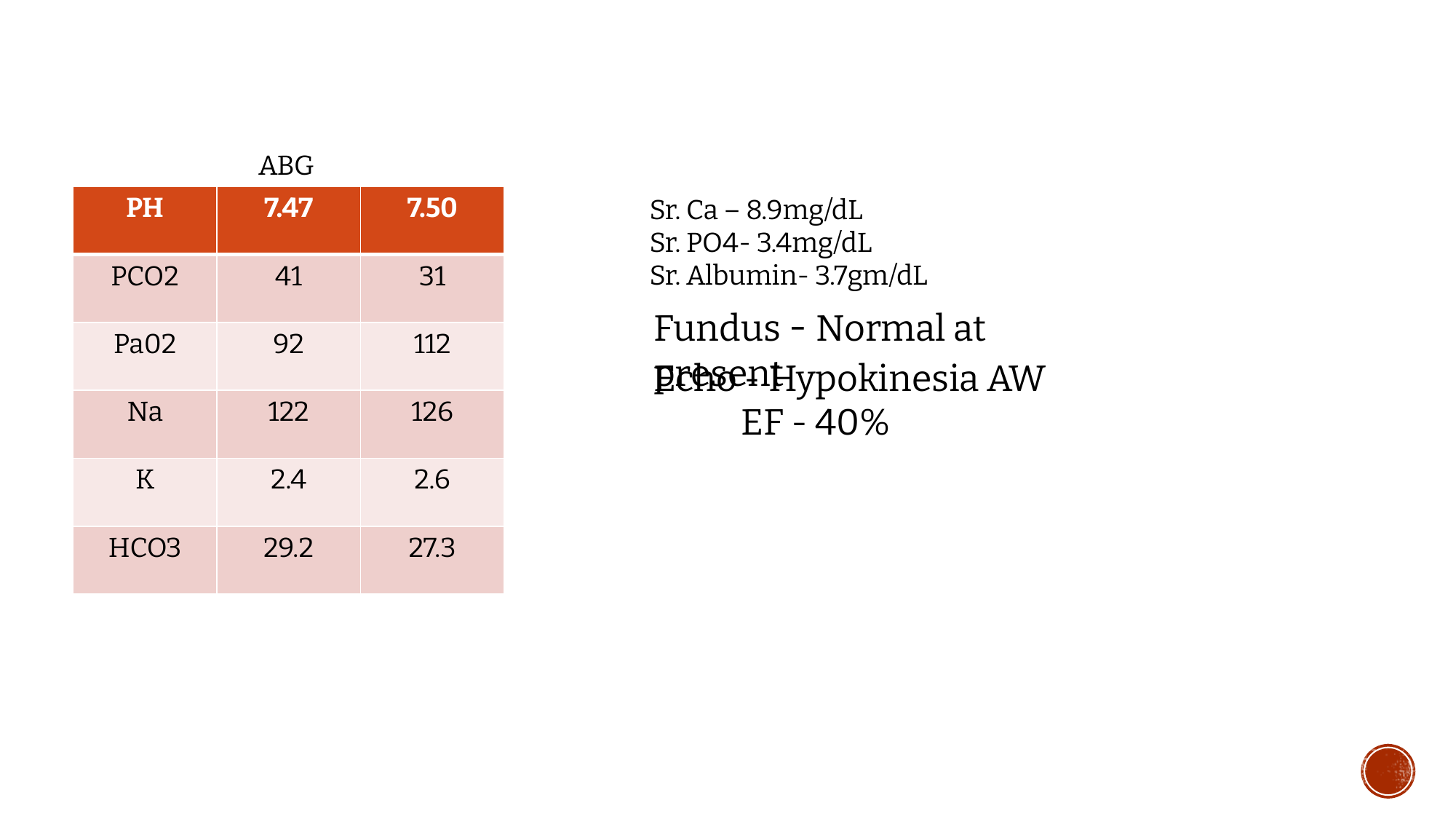

#
ABG
| PH | 7.47 | 7.50 |
| --- | --- | --- |
| PCO2 | 41 | 31 |
| Pa02 | 92 | 112 |
| Na | 122 | 126 |
| K | 2.4 | 2.6 |
| HCO3 | 29.2 | 27.3 |
Sr. Ca – 8.9mg/dL
Sr. PO4- 3.4mg/dL
Sr. Albumin- 3.7gm/dL
Fundus - Normal at present
Echo - Hypokinesia AW
            EF - 40%